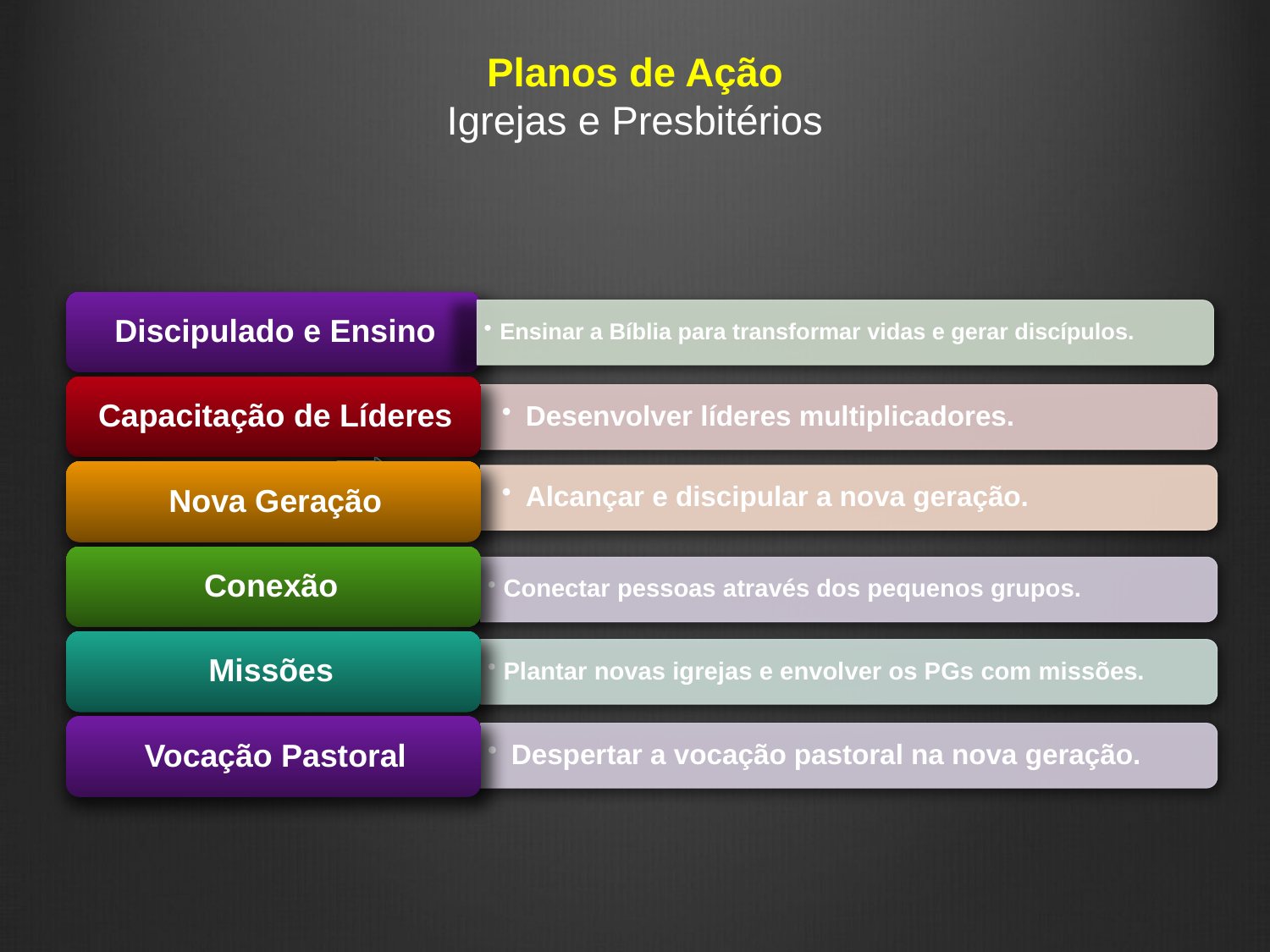

# Planos de Ação Igrejas e Presbitérios
Conectar pessoas através dos pequenos grupos.
Discipulado e Ensino
Desenvolver líderes multiplicadores.
Capacitação de Líderes
Alcançar e discipular a nova geração.
Nova Geração
Ensinar a Bíblia para transformar vidas e gerar discípulos.
Conexão
Plantar novas igrejas e envolver os PGs com missões.
Missões
Despertar a vocação pastoral na nova geração.
Vocação Pastoral